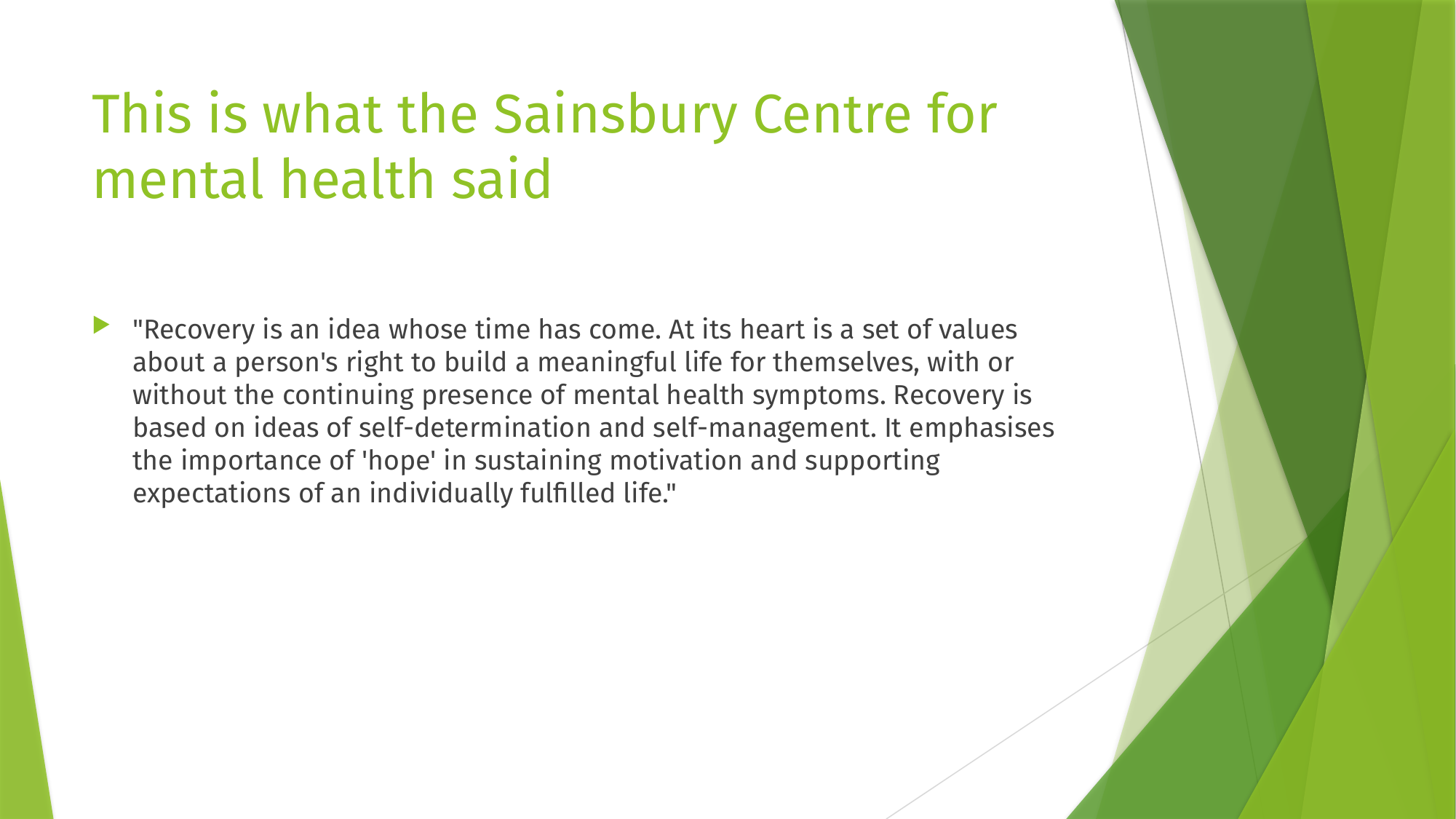

# This is what the Sainsbury Centre for mental health said

"Recovery is an idea whose time has come. At its heart is a set of values about a person's right to build a meaningful life for themselves, with or without the continuing presence of mental health symptoms. Recovery is based on ideas of self-determination and self-management. It emphasises the importance of 'hope' in sustaining motivation and supporting expectations of an individually fulfilled life."